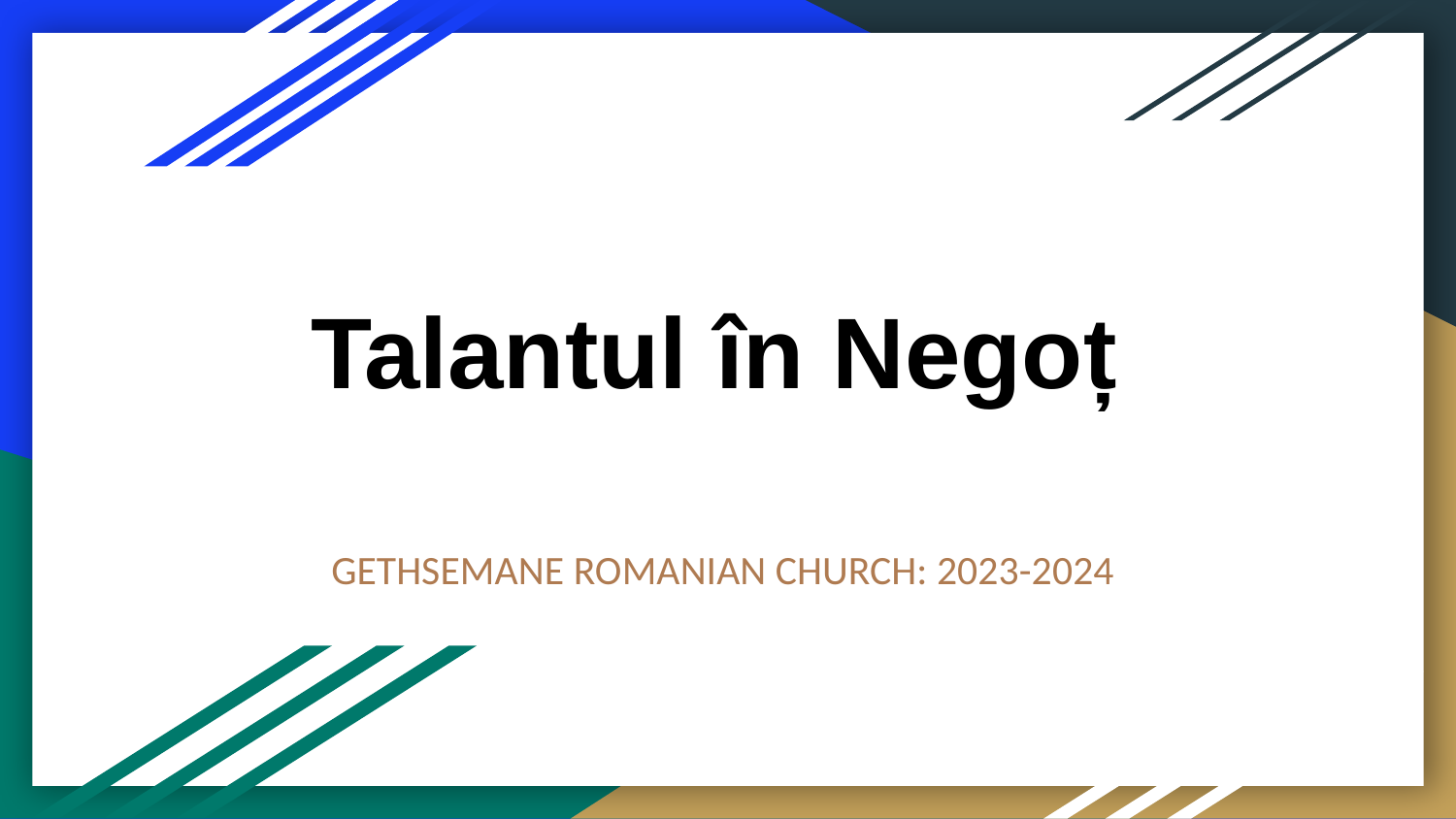

# Talantul în Negoț

GETHSEMANE ROMANIAN CHURCH: 2023-2024